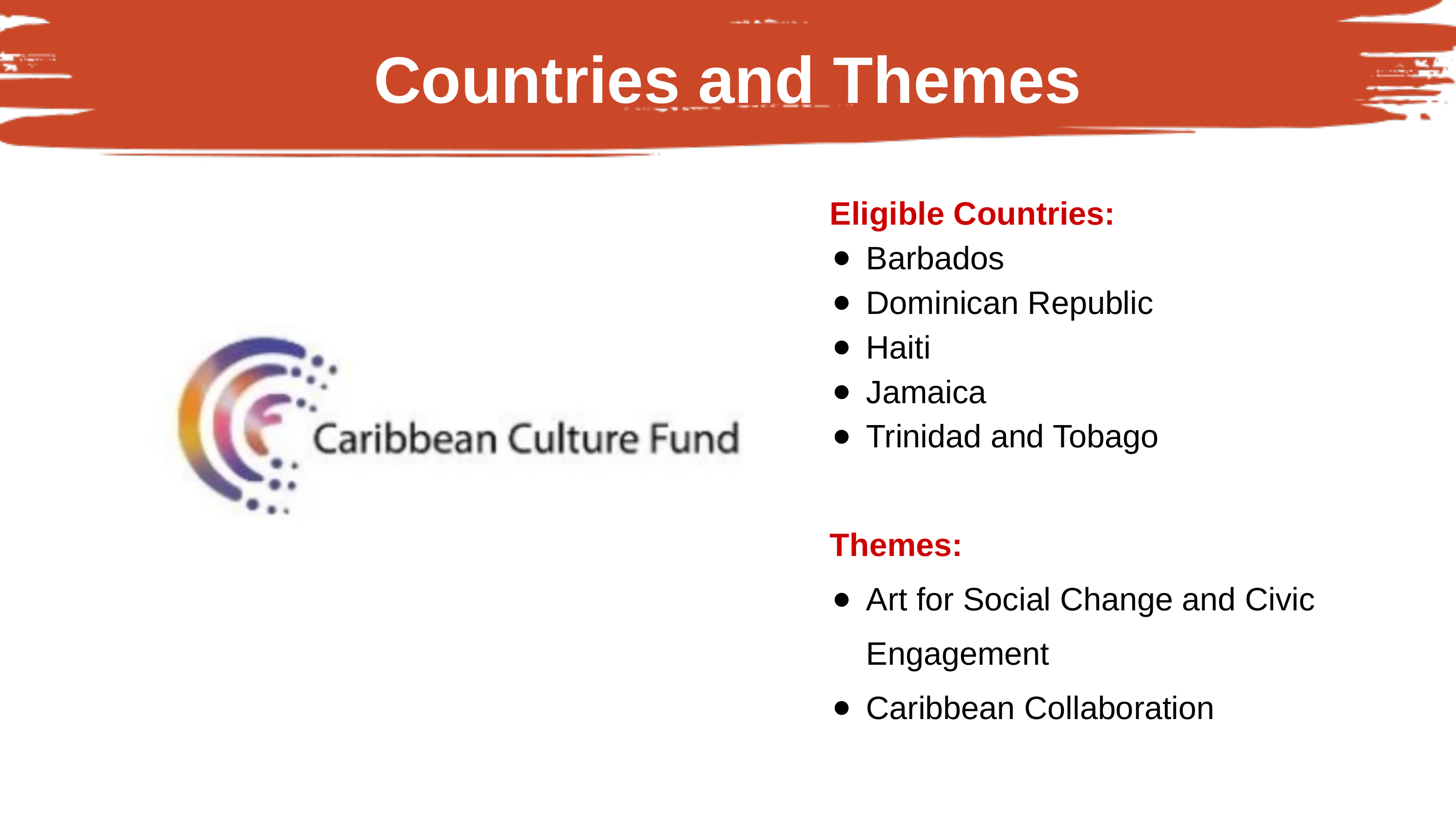

Countries and Themes
Eligible Countries:
Barbados
Dominican Republic
Haiti
Jamaica
Trinidad and Tobago

Themes:
Art for Social Change and Civic
Engagement
Caribbean Collaboration